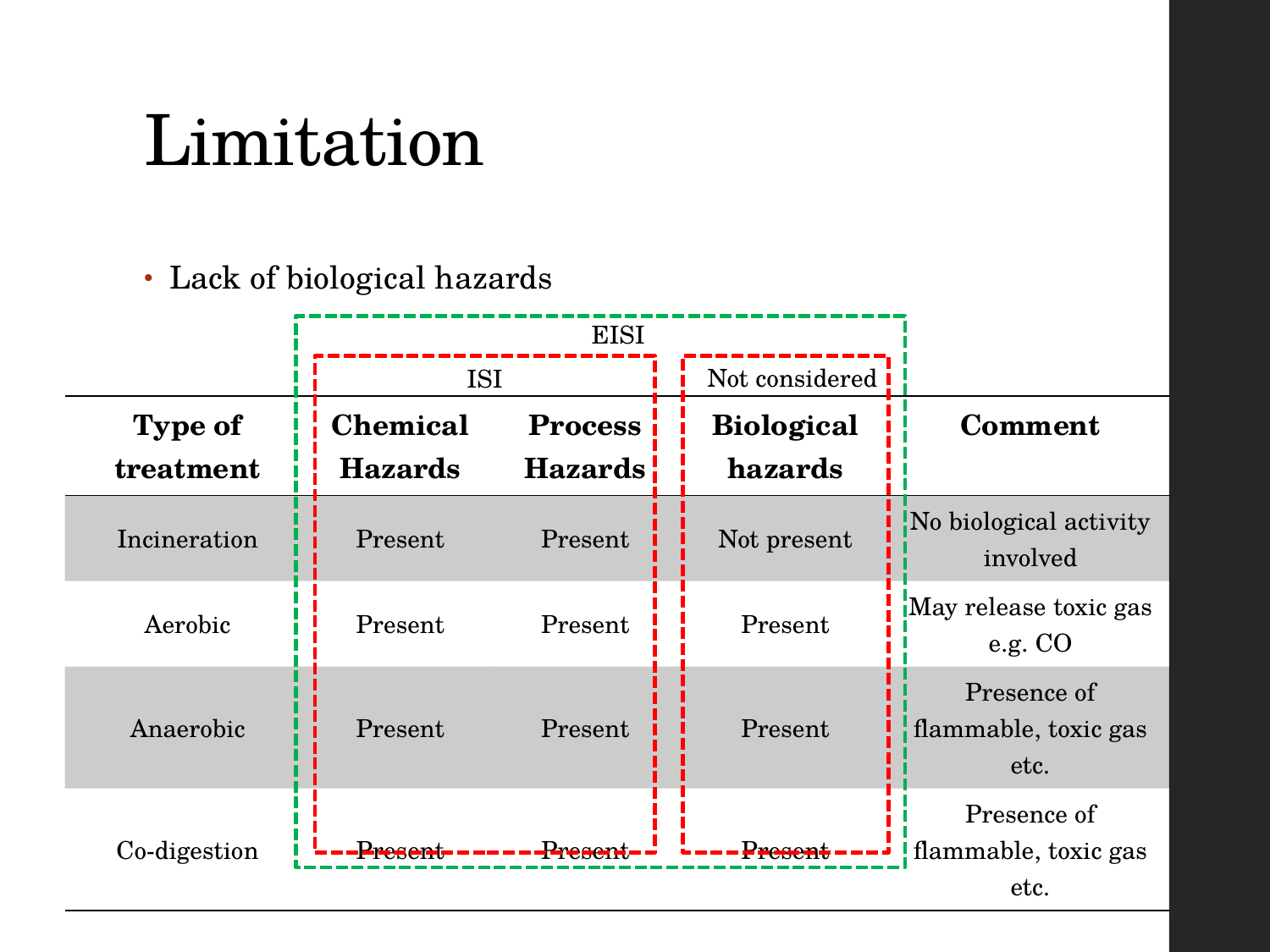

# Limitation
Lack of biological hazards
EISI

Not considered

ISI
| Type of treatment | Chemical Hazards | Process Hazards | Biological hazards | Comment |
| --- | --- | --- | --- | --- |
| Incineration | Present | Present | Not present | No biological activity involved |
| Aerobic | Present | Present | Present | May release toxic gas e.g. CO |
| Anaerobic | Present | Present | Present | Presence of flammable, toxic gas etc. |
| Co-digestion | Present | Present | Present | Presence of flammable, toxic gas etc. |